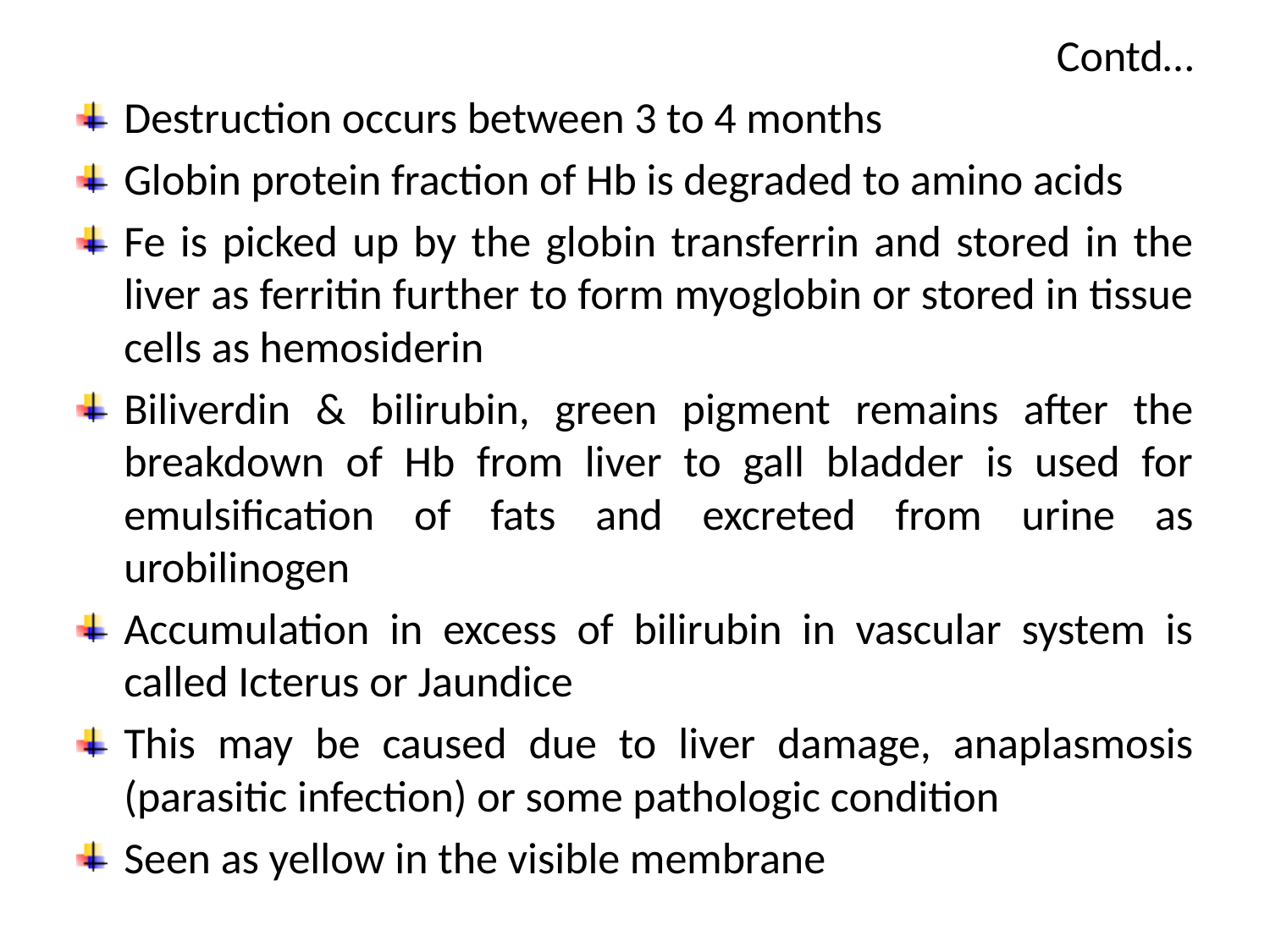

Contd…
Destruction occurs between 3 to 4 months
Globin protein fraction of Hb is degraded to amino acids
Fe is picked up by the globin transferrin and stored in the liver as ferritin further to form myoglobin or stored in tissue cells as hemosiderin
Biliverdin & bilirubin, green pigment remains after the breakdown of Hb from liver to gall bladder is used for emulsification of fats and excreted from urine as urobilinogen
Accumulation in excess of bilirubin in vascular system is called Icterus or Jaundice
This may be caused due to liver damage, anaplasmosis (parasitic infection) or some pathologic condition
Seen as yellow in the visible membrane